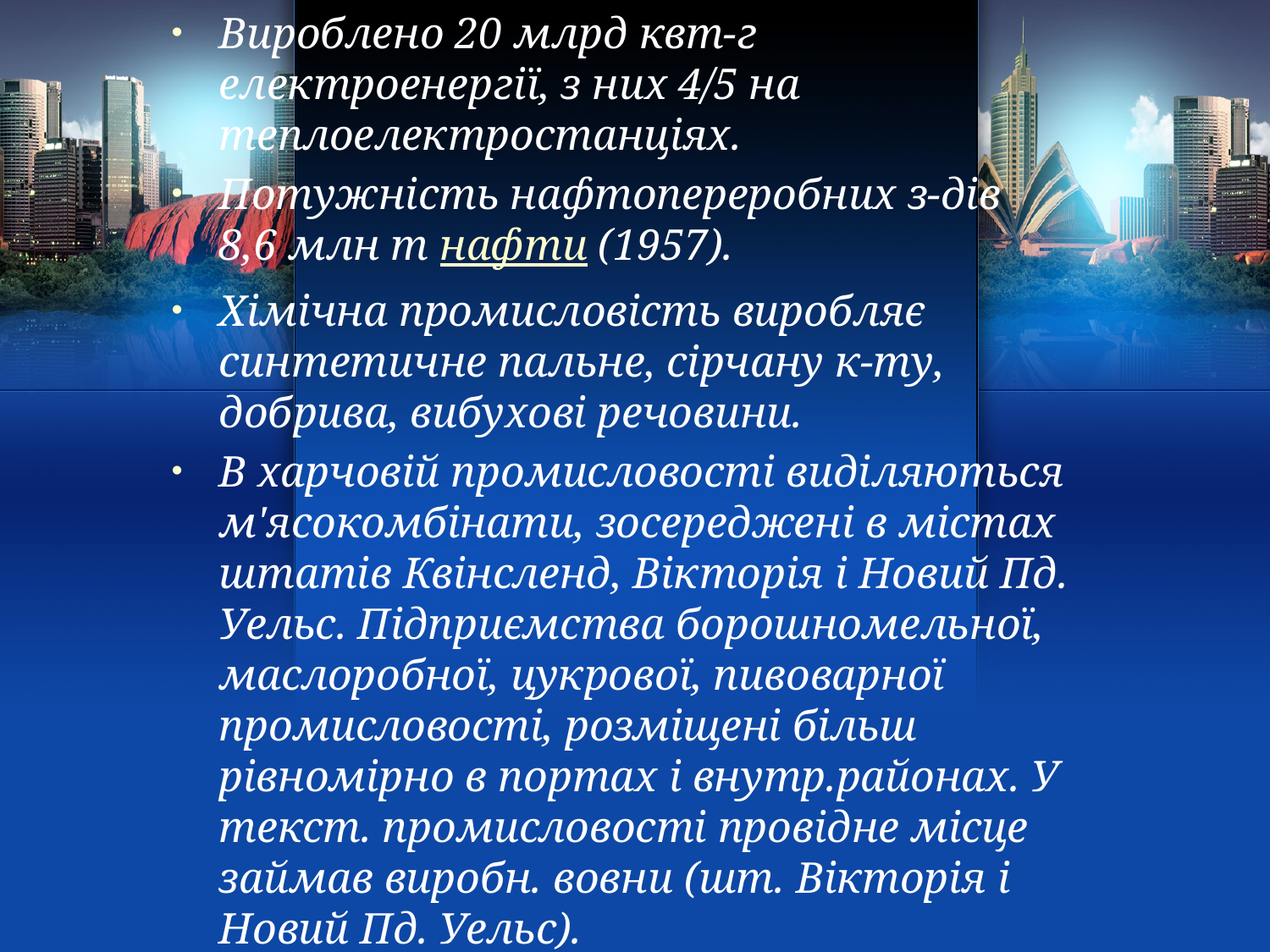

Вироблено 20 млрд квт-г електроенергії, з них 4/5 на теплоелектростанціях.
Потужність нафтопереробних з-дів 8,6 млн т нафти (1957).
Хімічна промисловість виробляє синтетичне пальне, сірчану к-ту, добрива, вибухові речовини.
В харчовій промисловості виділяються м'ясокомбінати, зосереджені в містах штатів Квінсленд, Вікторія і Новий Пд. Уельс. Підприємства борошномельної, маслоробної, цукрової, пивоварної промисловості, розміщені більш рівномірно в портах і внутр.районах. У текст. промисловості провідне місце займав виробн. вовни (шт. Вікторія і Новий Пд. Уельс).